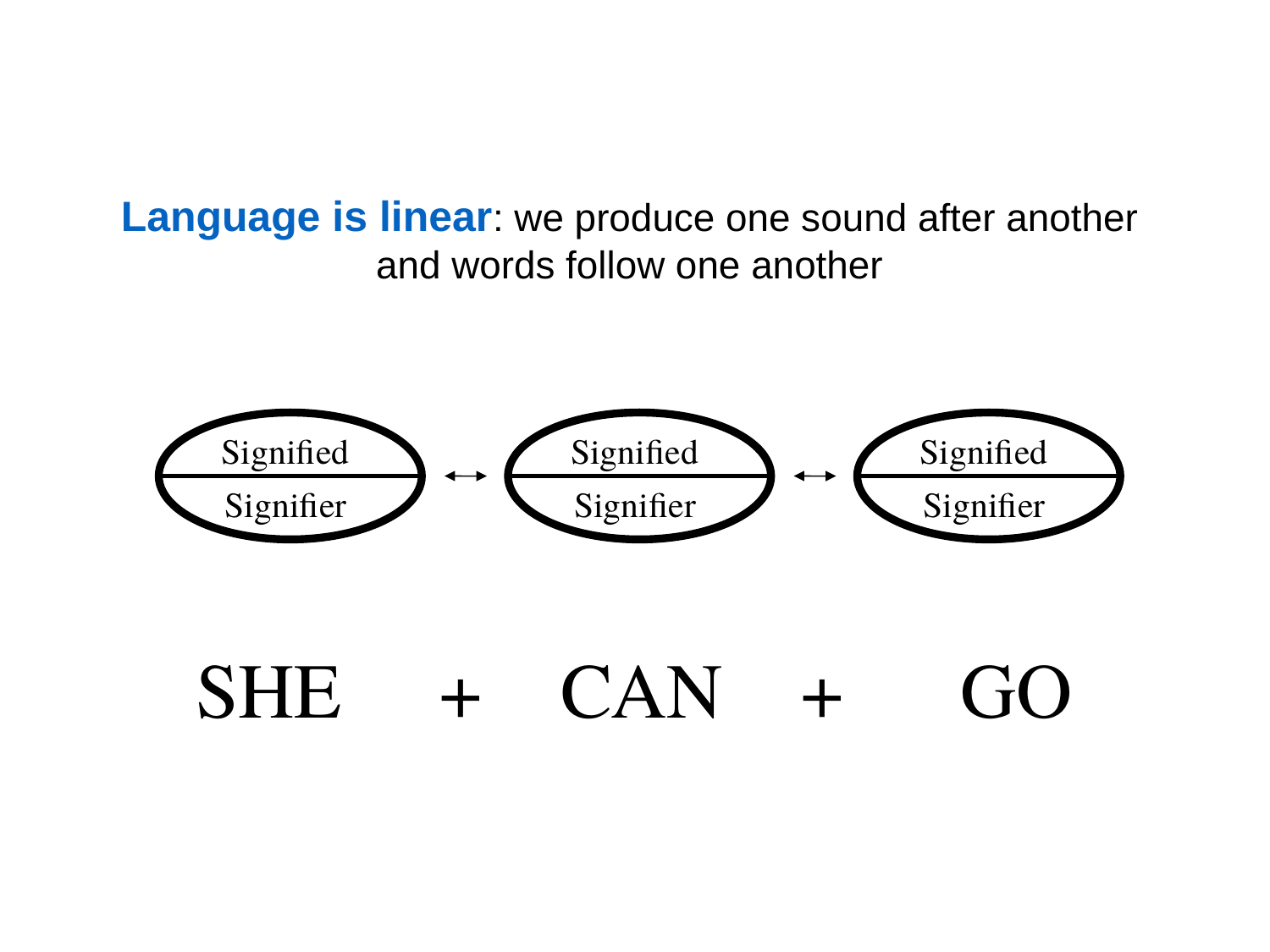

Language is linear: we produce one sound after another
and words follow one another

Signified
Signified
Signified

Signifier

Signifier

Signifier
SHE     +    CAN    +      GO